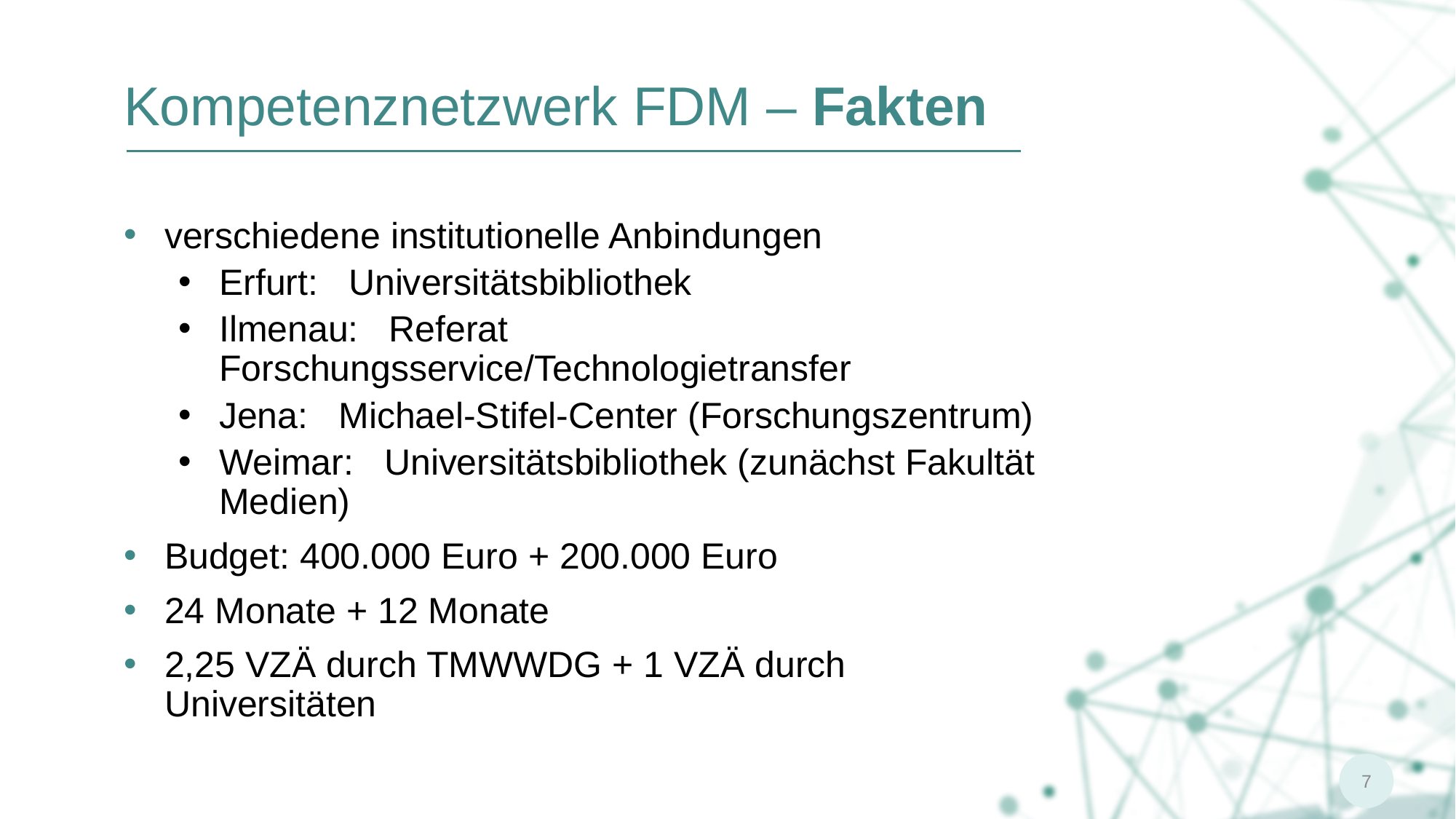

Kompetenznetzwerk FDM – Fakten
verschiedene institutionelle Anbindungen
Erfurt:   Universitätsbibliothek
Ilmenau:   Referat Forschungsservice/Technologietransfer
Jena:   Michael-Stifel-Center (Forschungszentrum)
Weimar:   Universitätsbibliothek (zunächst Fakultät Medien)
Budget: 400.000 Euro + 200.000 Euro
24 Monate + 12 Monate
2,25 VZÄ durch TMWWDG + 1 VZÄ durch Universitäten
7